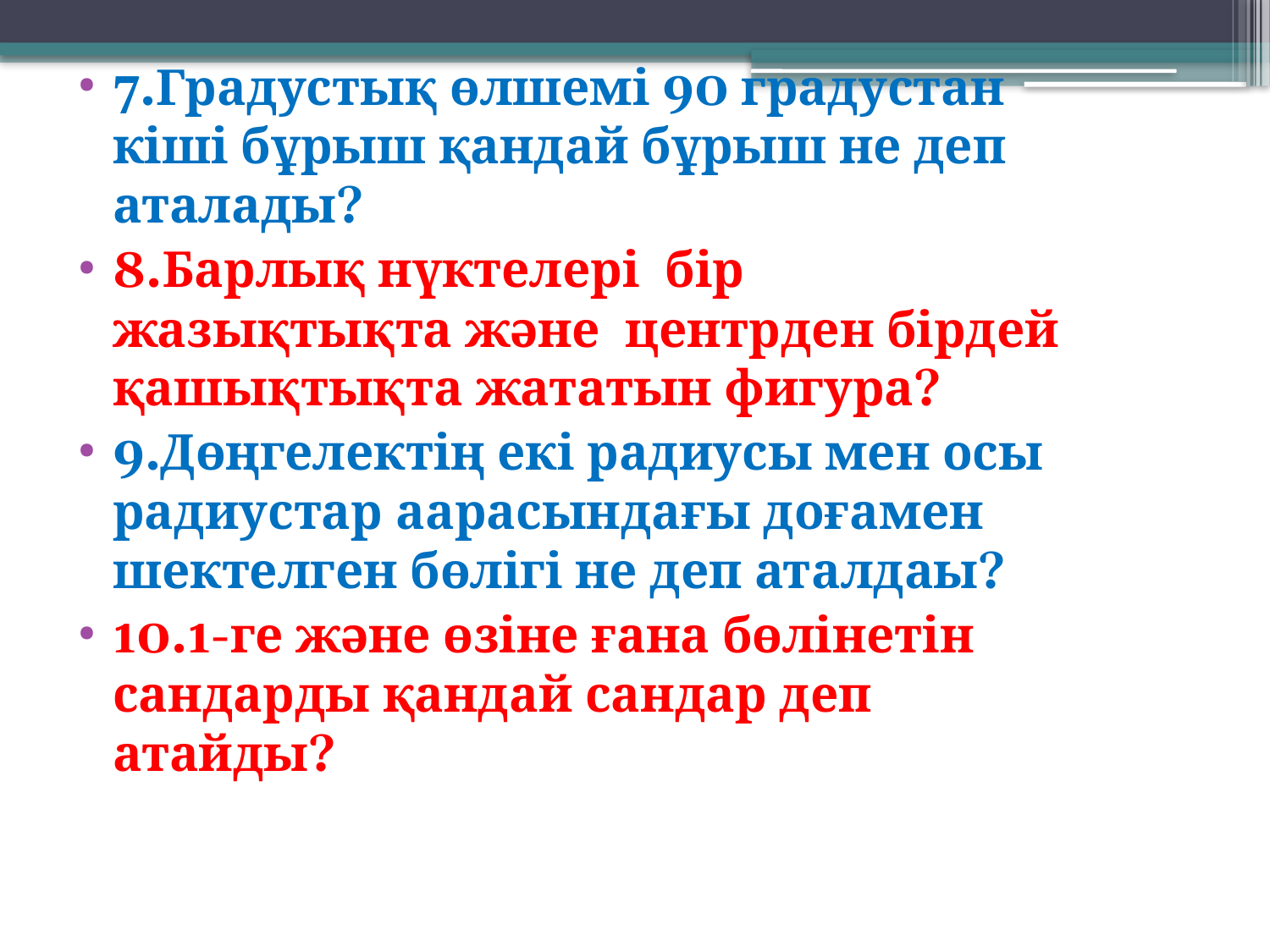

# .
7.Градустық өлшемі 90 градустан кіші бұрыш қандай бұрыш не деп аталады?
8.Барлық нүктелері  бір жазықтықта және  центрден бірдей қашықтықта жататын фигура?
9.Дөңгелектің екі радиусы мен осы радиустар аарасындағы доғамен шектелген бөлігі не деп аталдаы?
10.1-ге және өзіне ғана бөлінетін сандарды қандай сандар деп атайды?